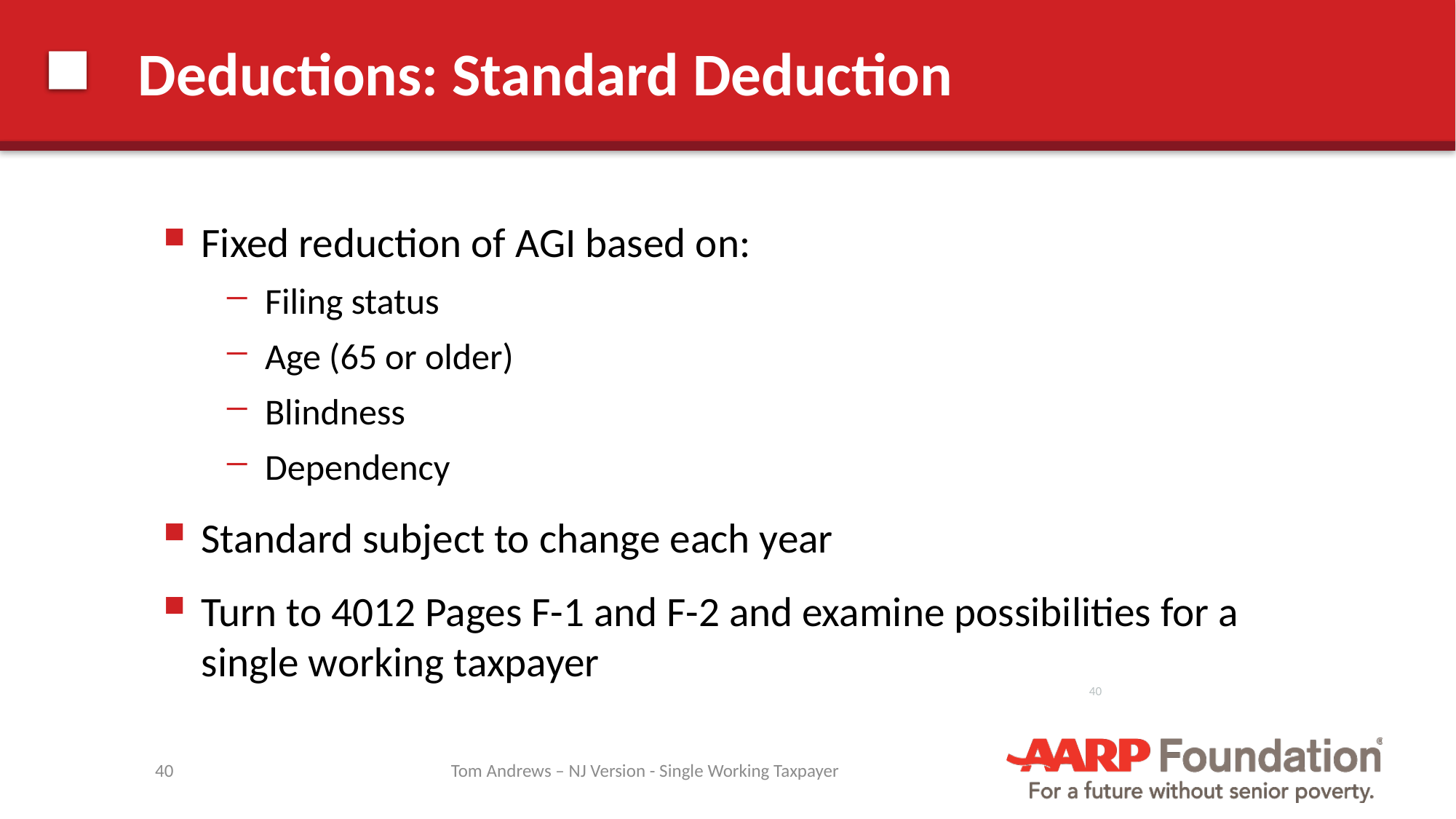

# Deductions: Standard Deduction
Fixed reduction of AGI based on:
Filing status
Age (65 or older)
Blindness
Dependency
Standard subject to change each year
Turn to 4012 Pages F-1 and F-2 and examine possibilities for a single working taxpayer
40
40
Tom Andrews – NJ Version - Single Working Taxpayer